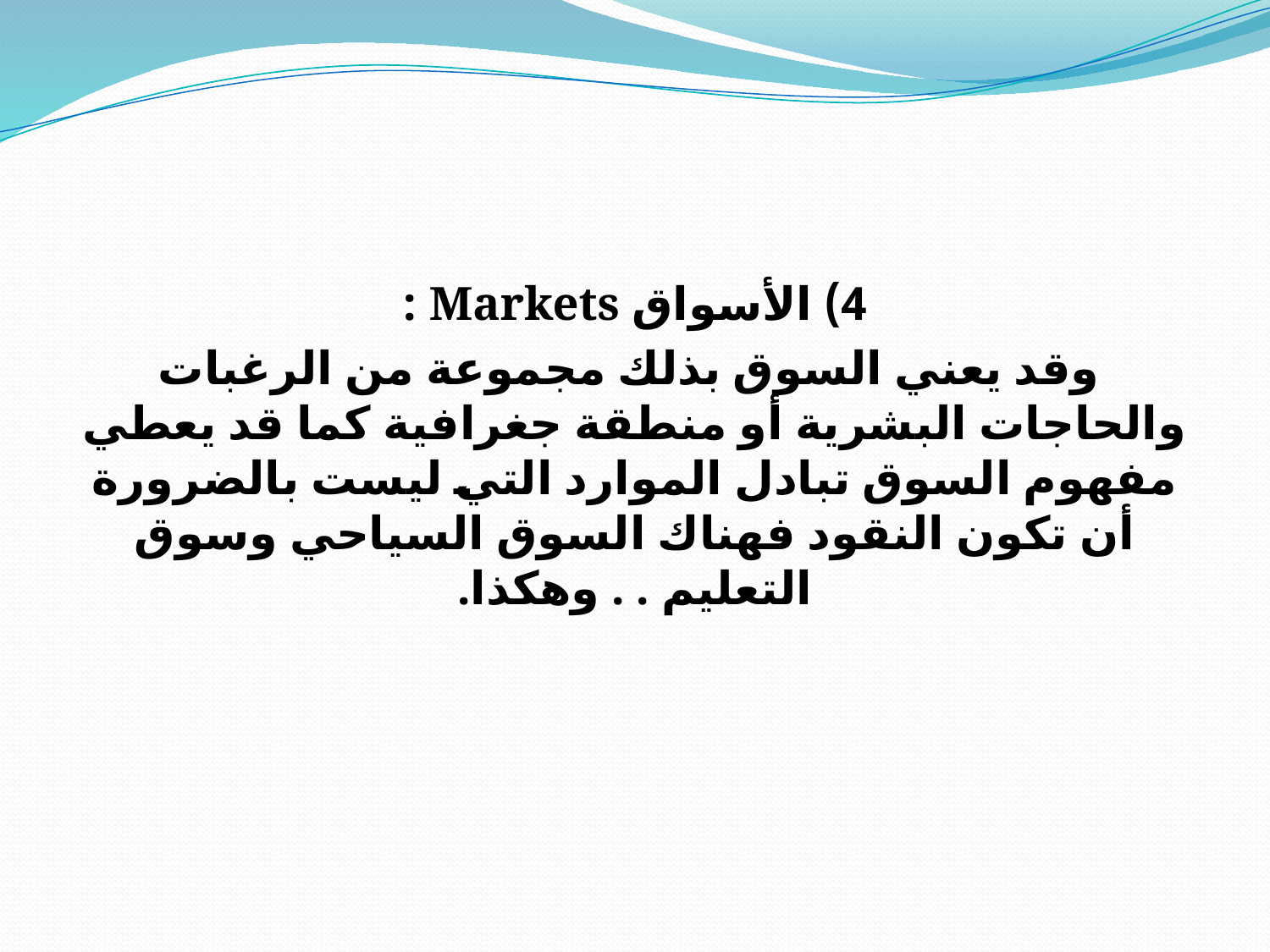

4) الأسواق Markets :
 وقد يعني السوق بذلك مجموعة من الرغبات والحاجات البشرية أو منطقة جغرافية كما قد يعطي مفهوم السوق تبادل الموارد التي ليست بالضرورة أن تكون النقود فهناك السوق السياحي وسوق التعليم . . وهكذا.